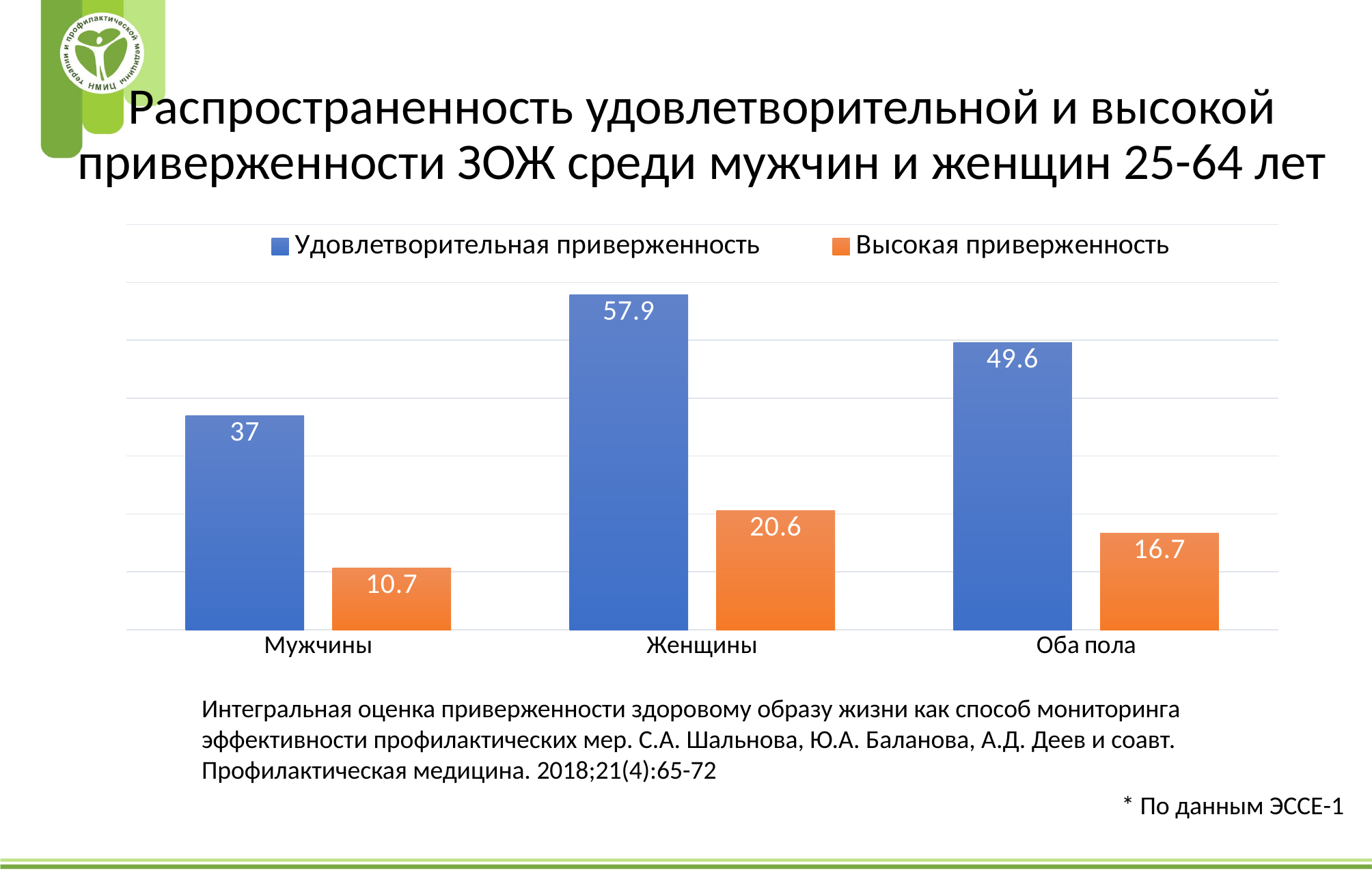

# Распространенность удовлетворительной и высокой приверженности ЗОЖ среди мужчин и женщин 25-64 лет

### Chart

| Category | Удовлетворительная приверженность  | Высокая приверженность |
|---|---|---|
| Мужчины | 37.0 | 10.7 |
| Женщины | 57.9 | 20.6 |
| Оба пола | 49.6 | 16.7 |
Интегральная оценка приверженности здоровому образу жизни как способ мониторинга эффективности профилактических мер. С.А. Шальнова, Ю.А. Баланова, А.Д. Деев и соавт. Профилактическая медицина. 2018;21(4):65-72
* По данным ЭССЕ-1